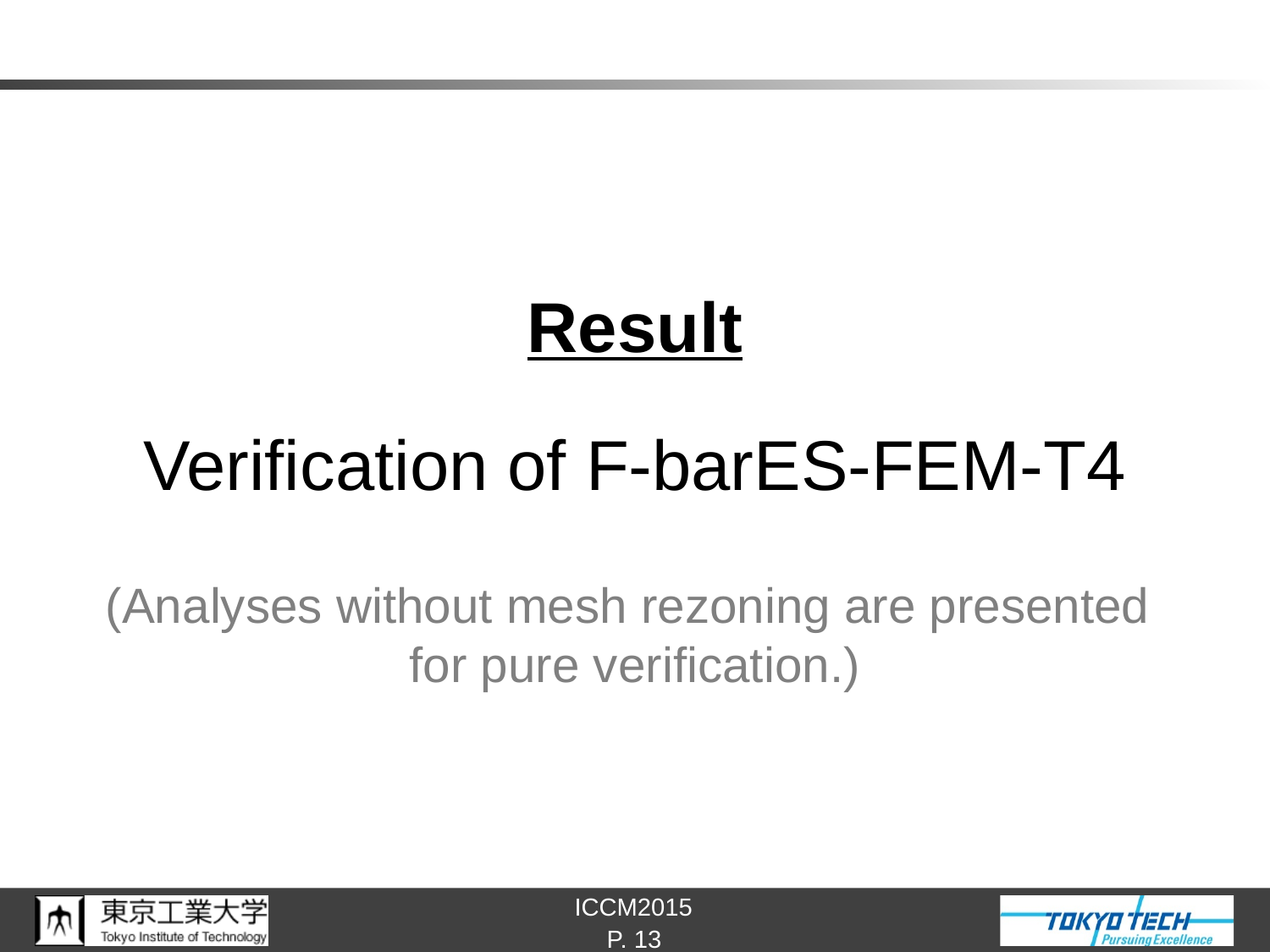

#
Result

Verification of F-barES-FEM-T4
(Analyses without mesh rezoning are presented
for pure verification.)
P. 13